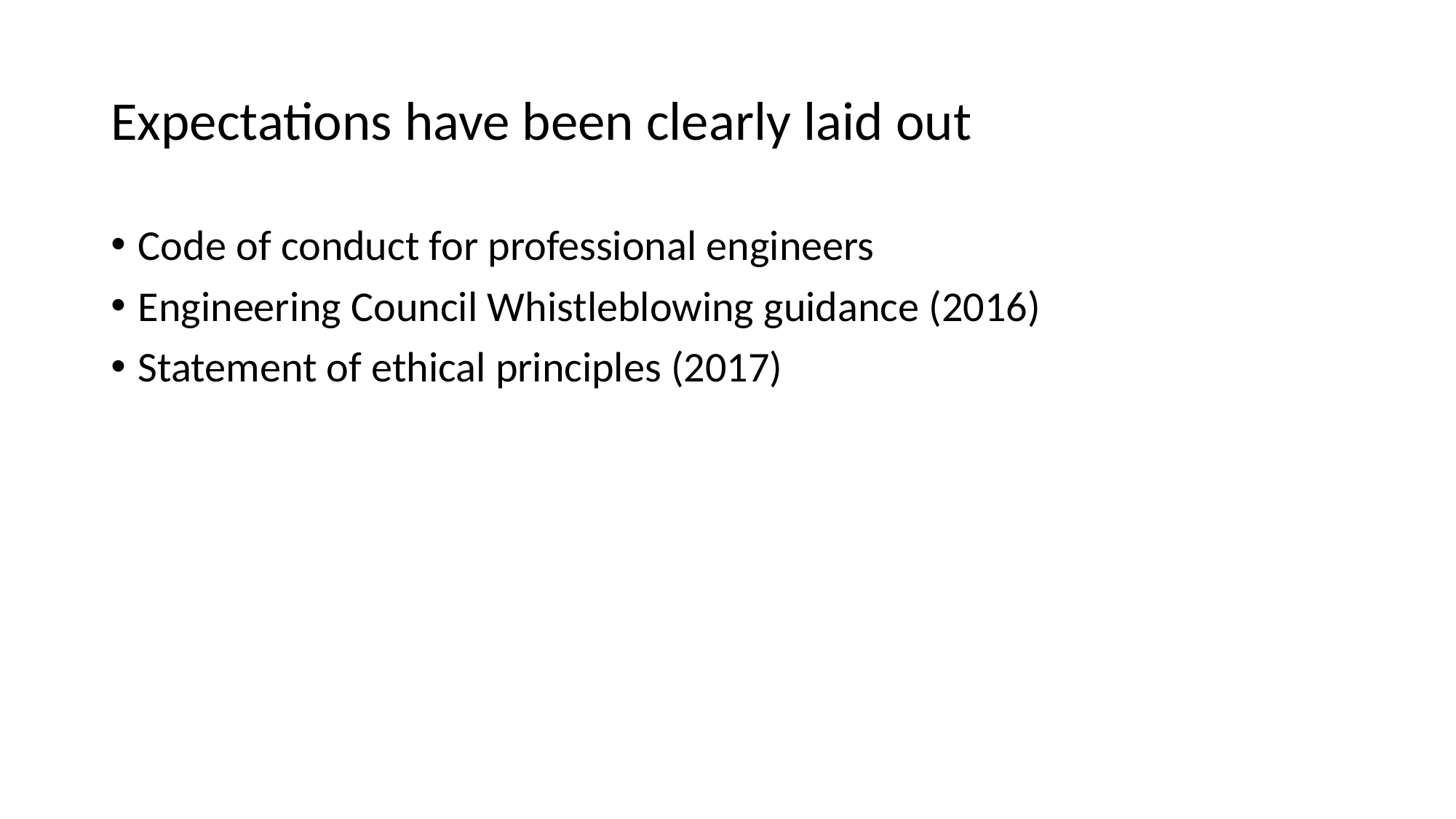

# Expectations have been clearly laid out
Code of conduct for professional engineers
Engineering Council Whistleblowing guidance (2016)
Statement of ethical principles (2017)